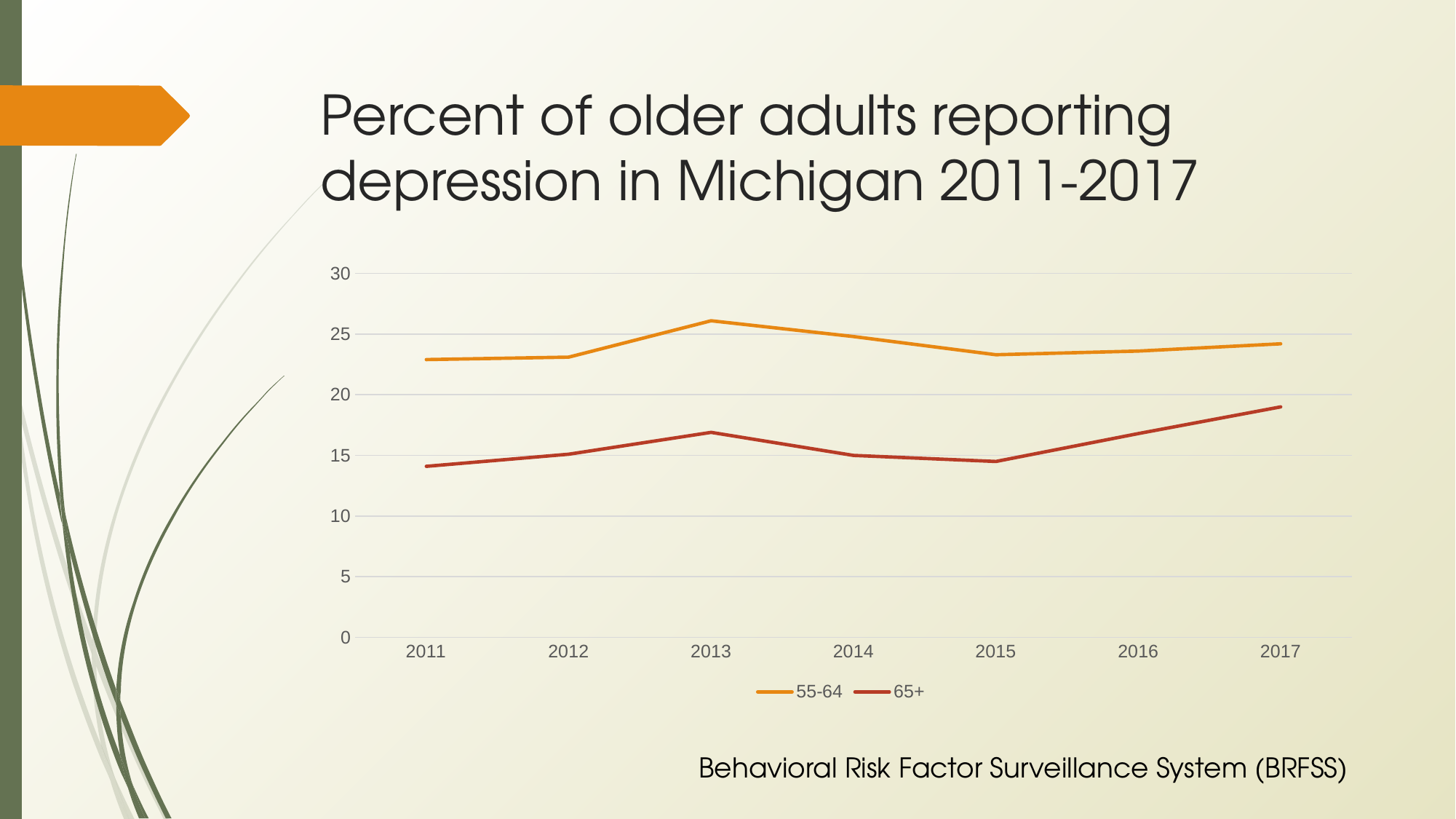

# Percent of older adults reporting depression in Michigan 2011-2017

### Chart

| Category | 55-64 | 65+ |
|---|---|---|
| 2011 | 22.9 | 14.1 |
| 2012 | 23.1 | 15.1 |
| 2013 | 26.1 | 16.9 |
| 2014 | 24.8 | 15.0 |
| 2015 | 23.3 | 14.5 |
| 2016 | 23.6 | 16.8 |
| 2017 | 24.2 | 19.0 |
Behavioral Risk Factor Surveillance System (BRFSS)